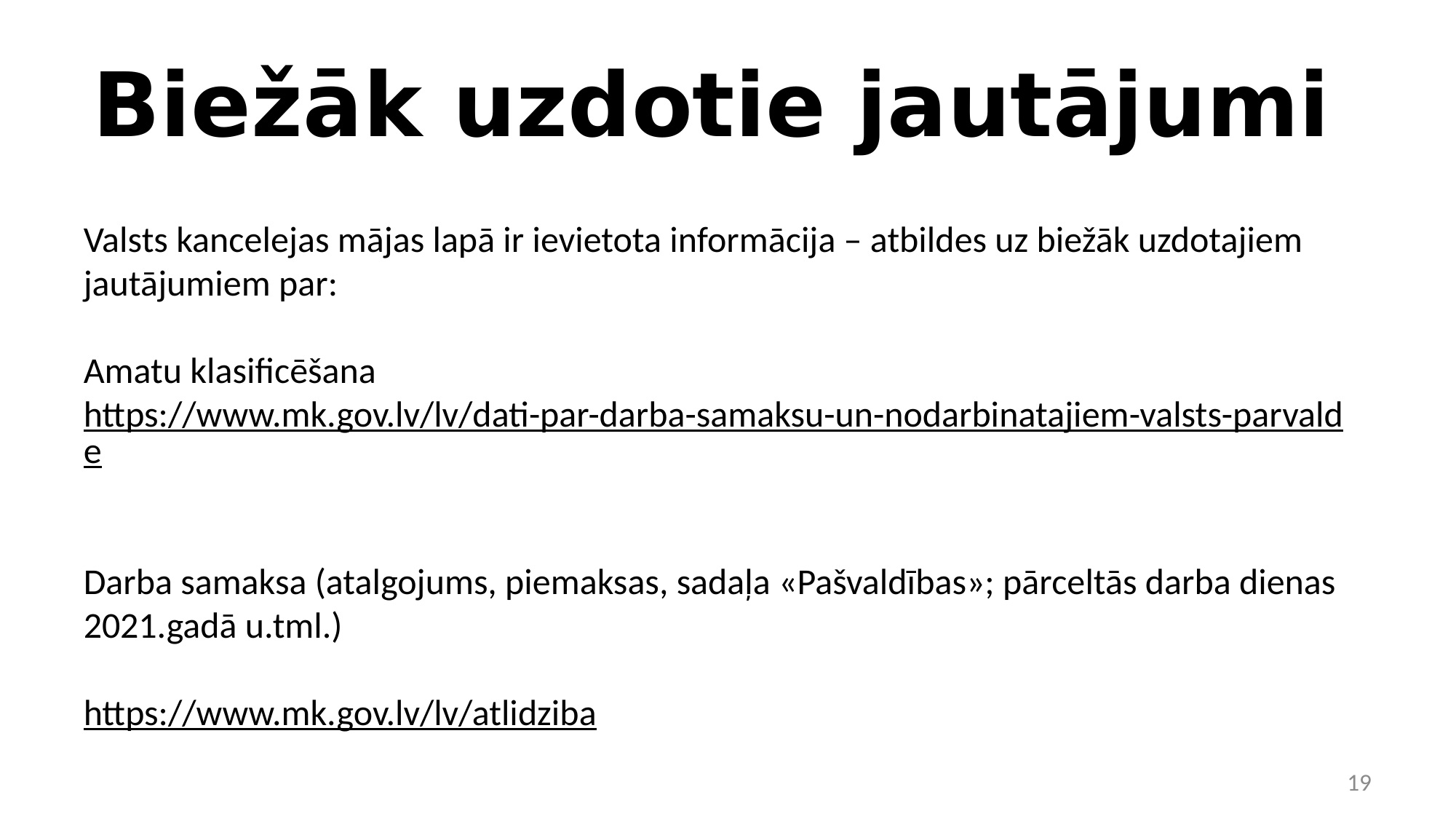

# Biežāk uzdotie jautājumi
Valsts kancelejas mājas lapā ir ievietota informācija – atbildes uz biežāk uzdotajiem jautājumiem par:

Amatu klasificēšana
https://www.mk.gov.lv/lv/dati-par-darba-samaksu-un-nodarbinatajiem-valsts-parvalde

Darba samaksa (atalgojums, piemaksas, sadaļa «Pašvaldības»; pārceltās darba dienas 2021.gadā u.tml.)

https://www.mk.gov.lv/lv/atlidziba
19